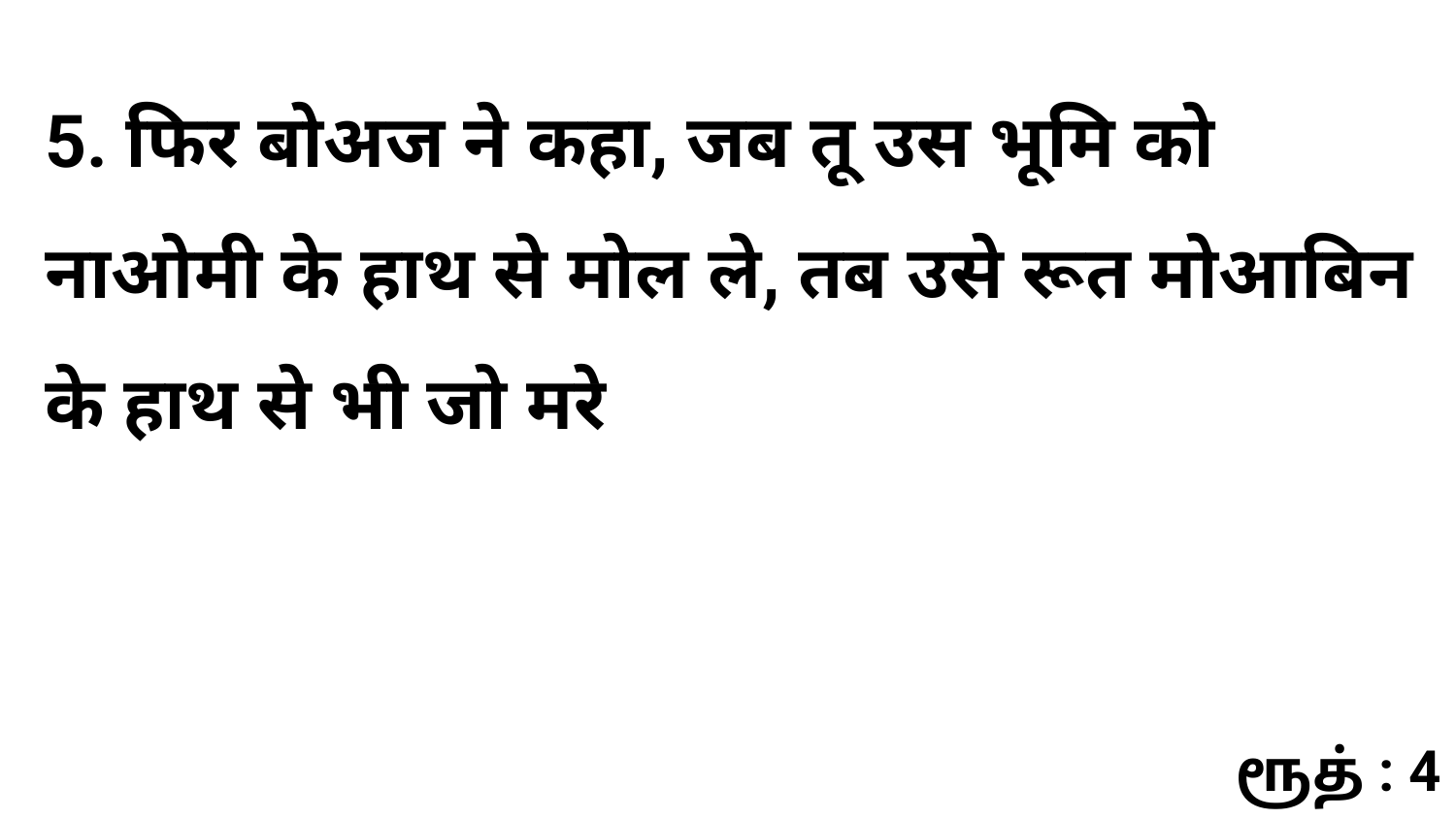

5. फिर बोअज ने कहा, जब तू उस भूमि को नाओमी के हाथ से मोल ले, तब उसे रूत मोआबिन के हाथ से भी जो मरे
ரூத் : 4